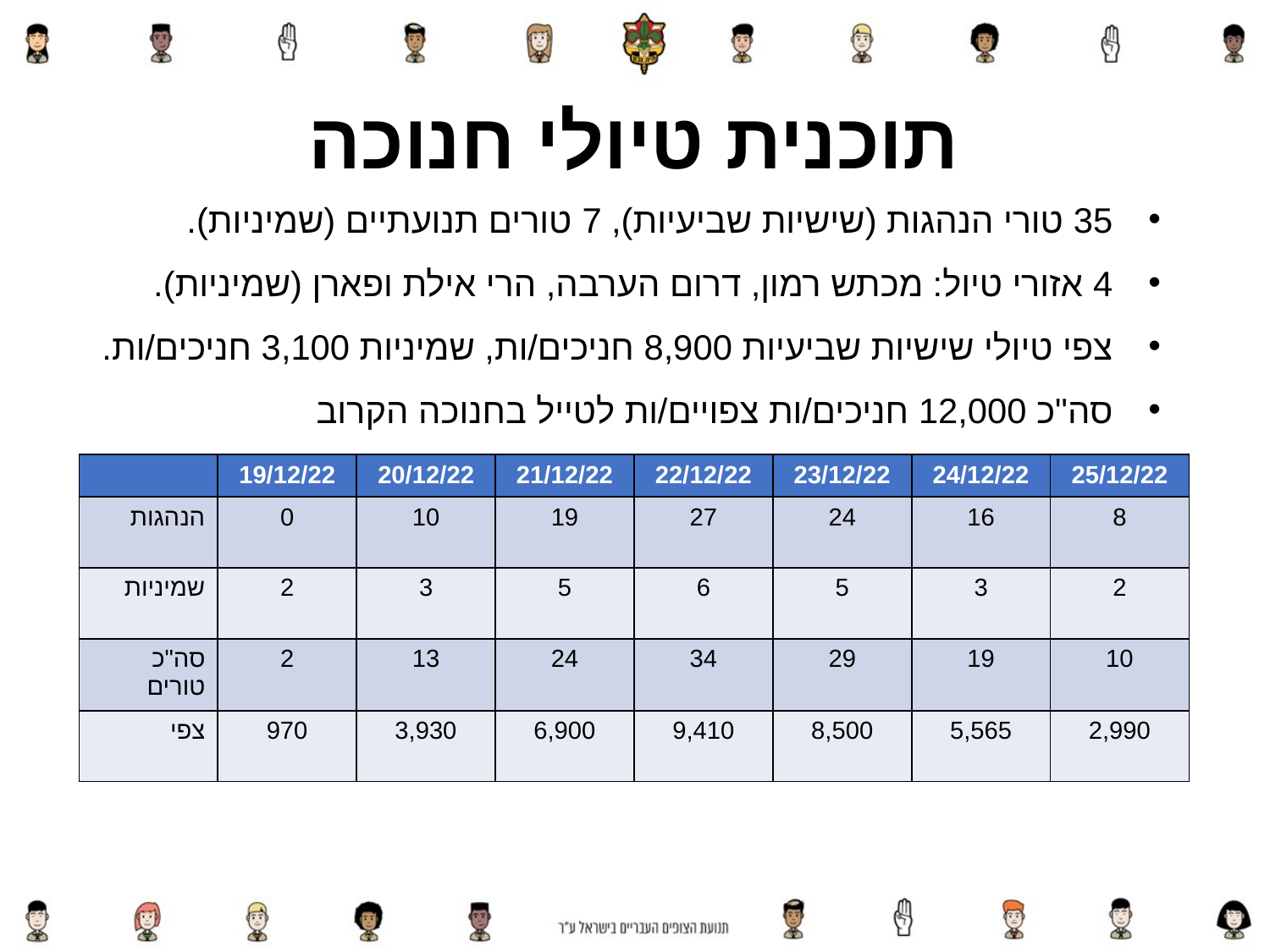

תוכנית טיולי חנוכה
35 טורי הנהגות (שישיות שביעיות), 7 טורים תנועתיים (שמיניות).
4 אזורי טיול: מכתש רמון, דרום הערבה, הרי אילת ופארן (שמיניות).
צפי טיולי שישיות שביעיות 8,900 חניכים/ות, שמיניות 3,100 חניכים/ות.
סה"כ 12,000 חניכים/ות צפויים/ות לטייל בחנוכה הקרוב
|  | 19/12/22 | 20/12/22 | 21/12/22 | 22/12/22 | 23/12/22 | 24/12/22 | 25/12/22 |
| --- | --- | --- | --- | --- | --- | --- | --- |
| הנהגות | 0 | 10 | 19 | 27 | 24 | 16 | 8 |
| שמיניות | 2 | 3 | 5 | 6 | 5 | 3 | 2 |
| סה"כ טורים | 2 | 13 | 24 | 34 | 29 | 19 | 10 |
| צפי | 970 | 3,930 | 6,900 | 9,410 | 8,500 | 5,565 | 2,990 |